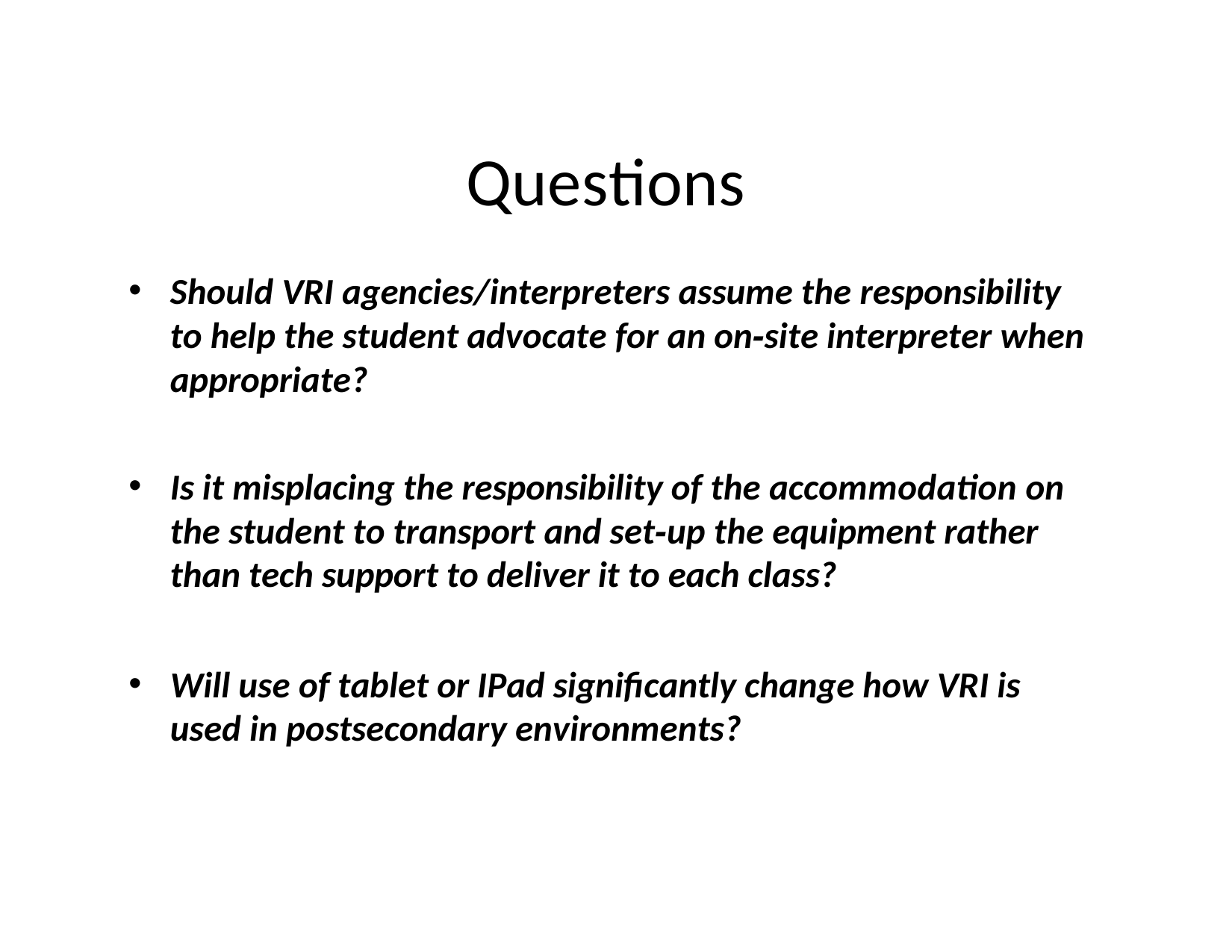

# Questions
Should VRI agencies/interpreters assume the responsibility to help the student advocate for an on‐site interpreter when appropriate?

Is it misplacing the responsibility of the accommodation on the student to transport and set‐up the equipment rather than tech support to deliver it to each class?

Will use of tablet or IPad signiﬁcantly change how VRI is used in postsecondary environments?